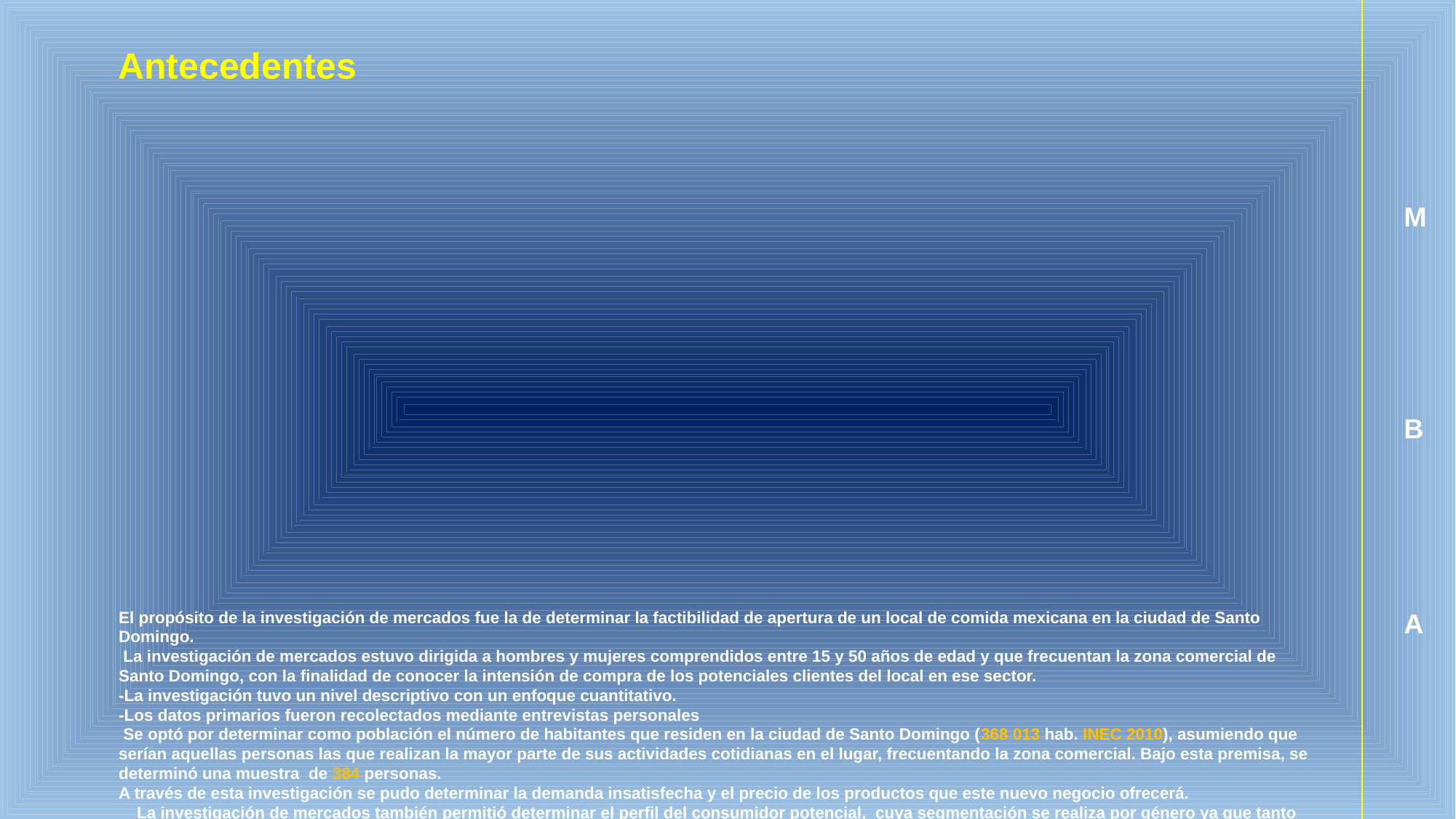

Antecedentes
M
B
# El propósito de la investigación de mercados fue la de determinar la factibilidad de apertura de un local de comida mexicana en la ciudad de Santo Domingo. La investigación de mercados estuvo dirigida a hombres y mujeres comprendidos entre 15 y 50 años de edad y que frecuentan la zona comercial de Santo Domingo, con la finalidad de conocer la intensión de compra de los potenciales clientes del local en ese sector. -La investigación tuvo un nivel descriptivo con un enfoque cuantitativo. -Los datos primarios fueron recolectados mediante entrevistas personales Se optó por determinar como población el número de habitantes que residen en la ciudad de Santo Domingo (368 013 hab. INEC 2010), asumiendo que serían aquellas personas las que realizan la mayor parte de sus actividades cotidianas en el lugar, frecuentando la zona comercial. Bajo esta premisa, se determinó una muestra  de 384 personas. A través de esta investigación se pudo determinar la demanda insatisfecha y el precio de los productos que este nuevo negocio ofrecerá. La investigación de mercados también permitió determinar el perfil del consumidor potencial,  cuya segmentación se realiza por género ya que tanto hombres como mujeres son los potenciales clientes de este futuro negocio:
A